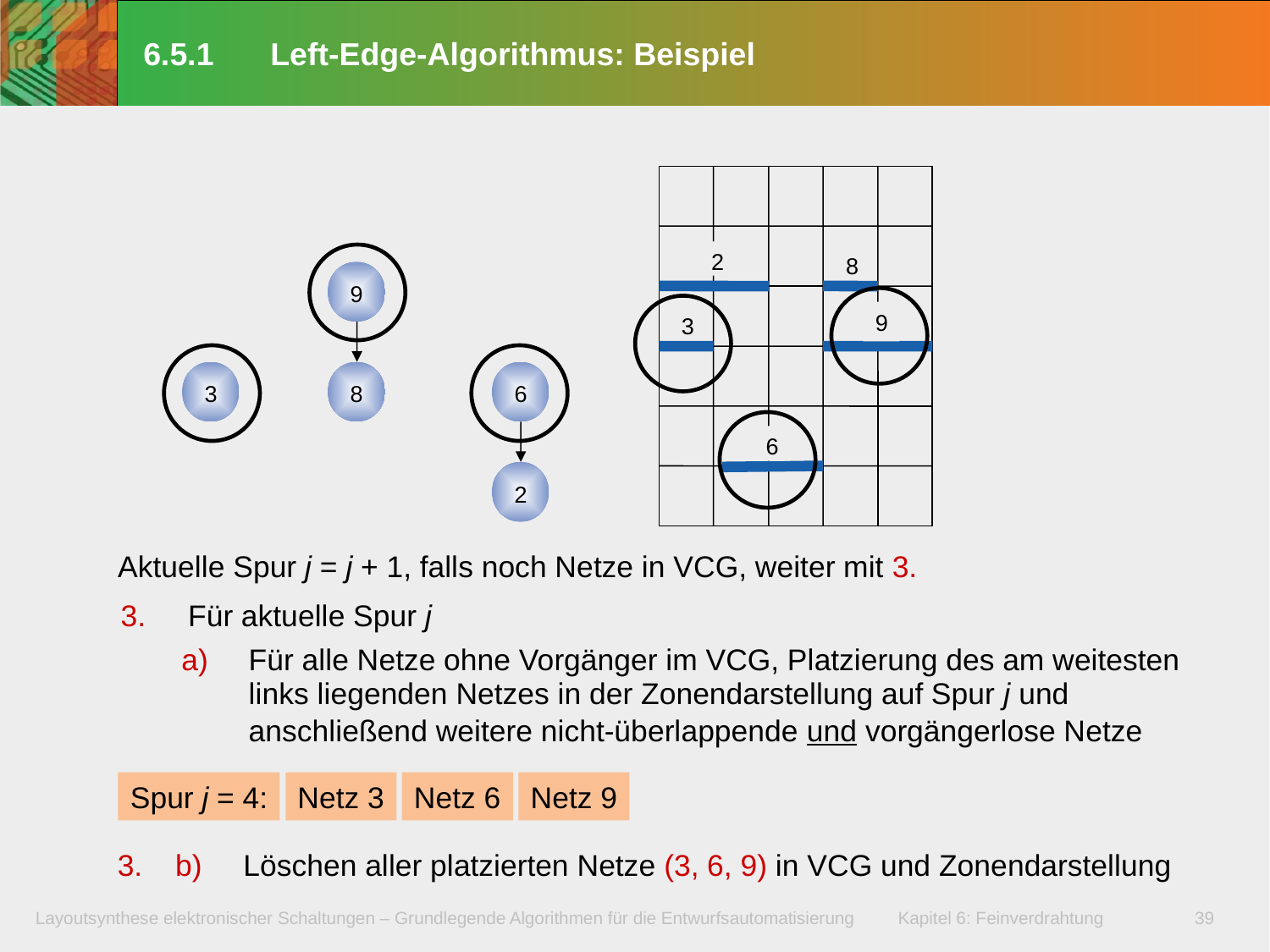

# 6.5.1	Left-Edge-Algorithmus: Beispiel

2

8

9

9
3

3
8
6

6

2
Aktuelle Spur j = j + 1, falls noch Netze in VCG, weiter mit 3.
Für aktuelle Spur j
Für alle Netze ohne Vorgänger im VCG, Platzierung des am weitesten links liegenden Netzes in der Zonendarstellung auf Spur j und anschließend weitere nicht-überlappende und vorgängerlose Netze
Spur j = 4:
Netz 3
Netz 6
Netz 9
3.    b)     Löschen aller platzierten Netze (3, 6, 9) in VCG und Zonendarstellung